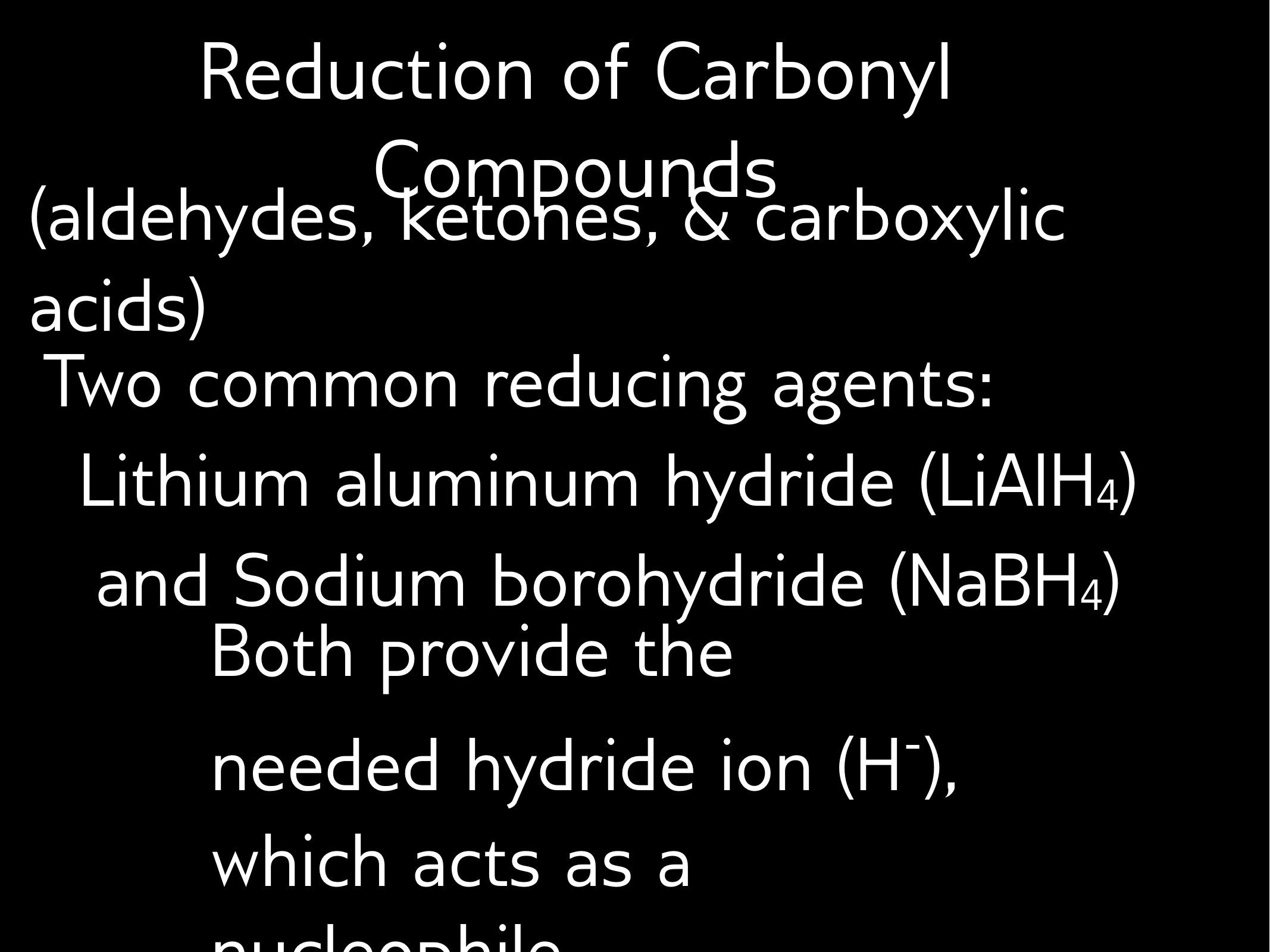

Reduction of Carbonyl Compounds
(aldehydes, ketones, & carboxylic acids)
Two common reducing agents:
Lithium aluminum hydride (LiAlH4)
and Sodium borohydride (NaBH4)
Both provide the needed hydride ion (H-), which acts as a nucleophile.